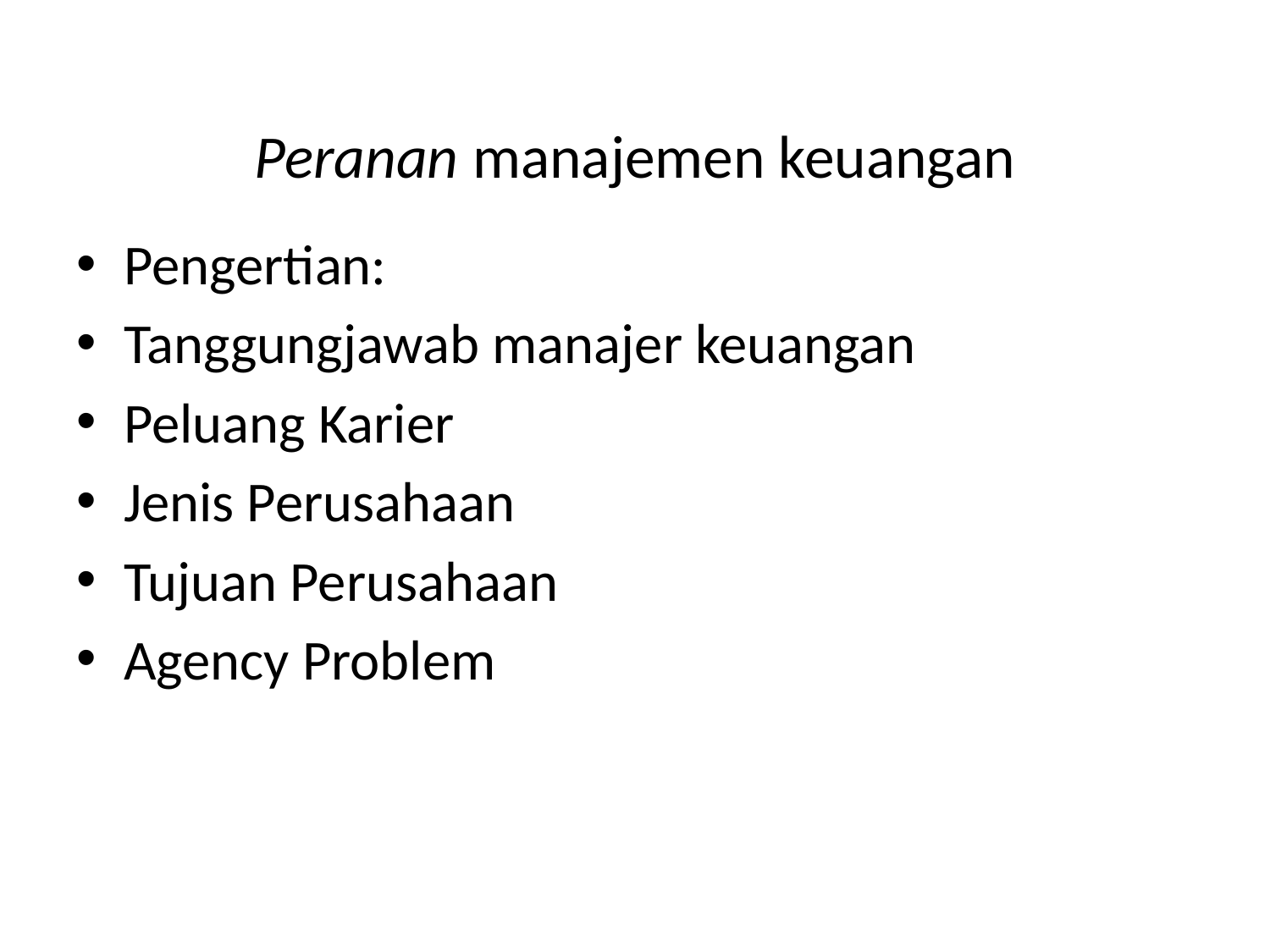

# Peranan manajemen keuangan
Pengertian:
Tanggungjawab manajer keuangan
Peluang Karier
Jenis Perusahaan
Tujuan Perusahaan
Agency Problem